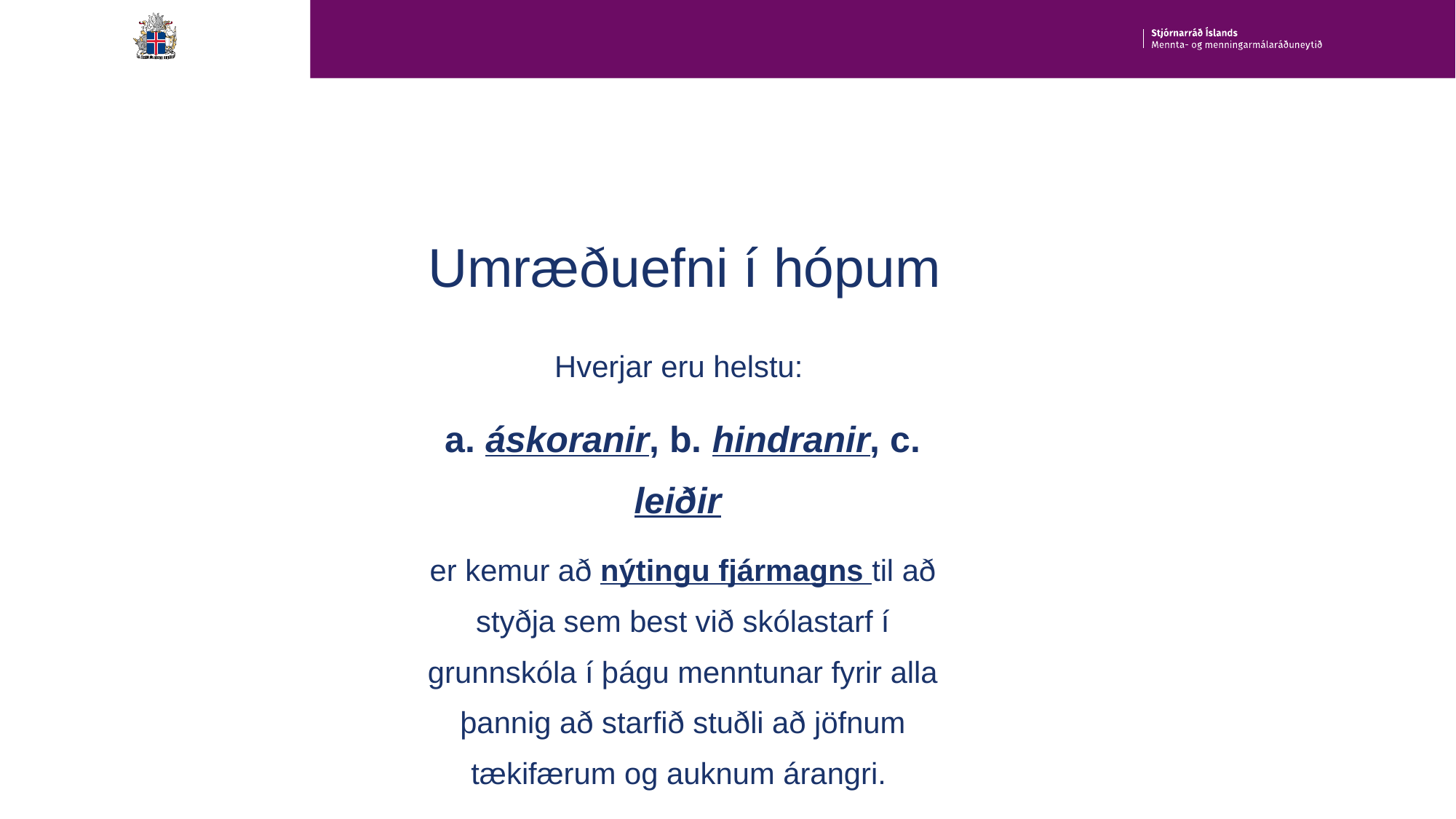

# Umræðuefni í hópum
Hverjar eru helstu:
a. áskoranir, b. hindranir, c. leiðir
er kemur að nýtingu fjármagns til að styðja sem best við skólastarf í grunnskóla í þágu menntunar fyrir alla þannig að starfið stuðli að jöfnum tækifærum og auknum árangri.